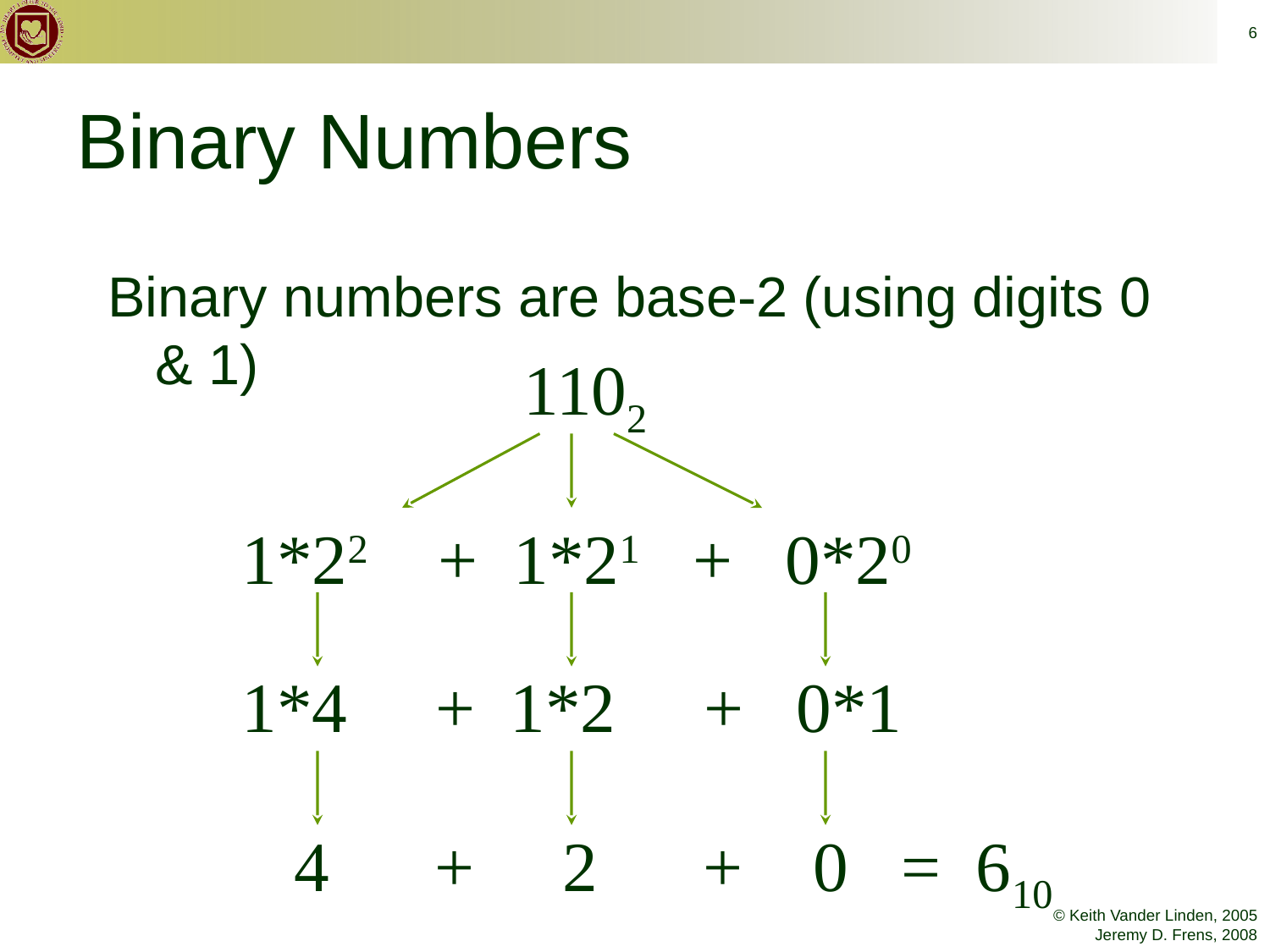

6
# Binary Numbers
Binary numbers are base-2 (using digits 0 & 1)
1102

 1*22    +  1*21   +   0*20

 1*4     +  1*2     +   0*1

    4      +     2      +    0   =  610